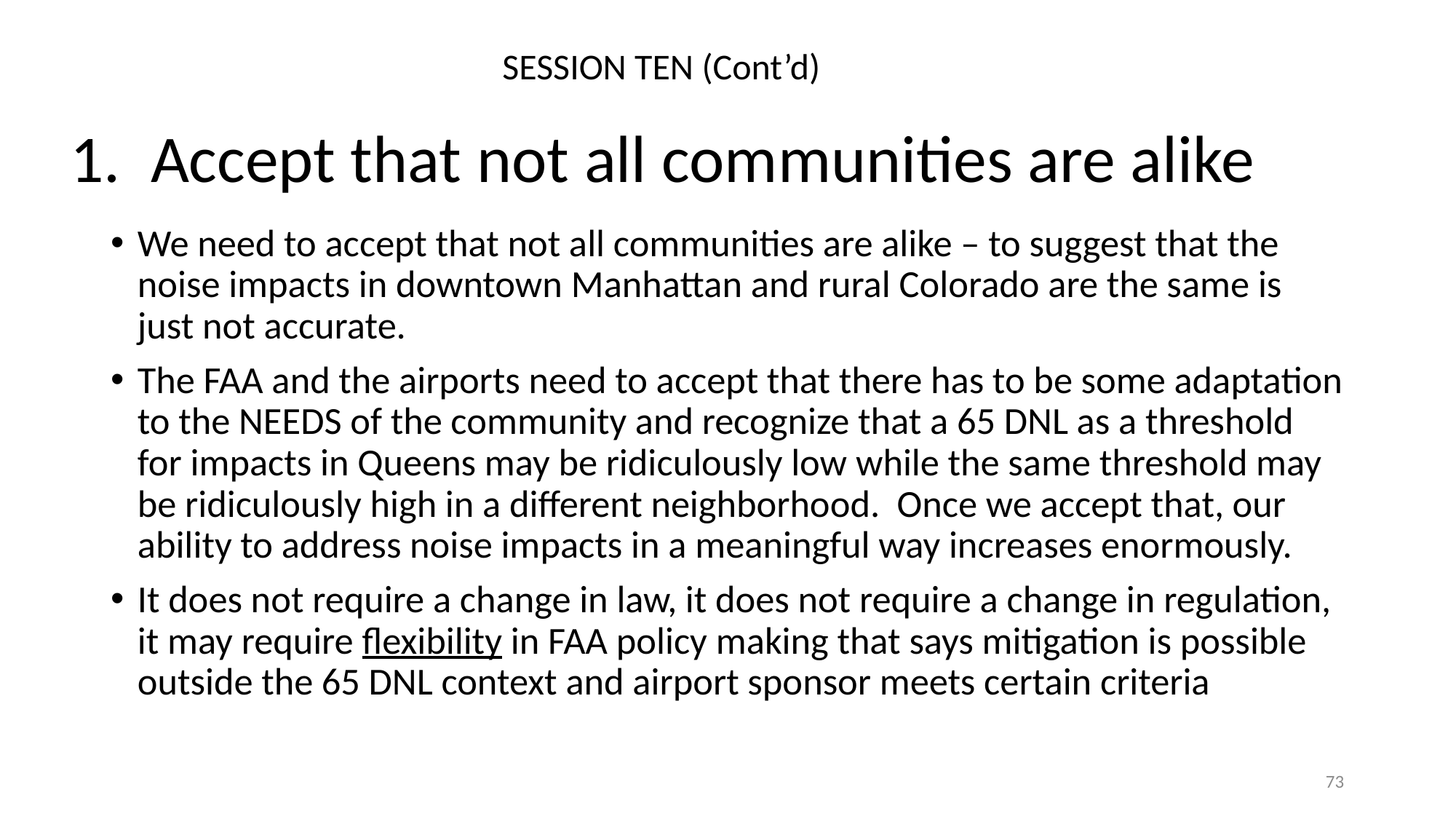

SESSION TEN (Cont’d)
# 1.  Accept that not all communities are alike
We need to accept that not all communities are alike – to suggest that the noise impacts in downtown Manhattan and rural Colorado are the same is just not accurate.
The FAA and the airports need to accept that there has to be some adaptation to the NEEDS of the community and recognize that a 65 DNL as a threshold for impacts in Queens may be ridiculously low while the same threshold may be ridiculously high in a different neighborhood.  Once we accept that, our ability to address noise impacts in a meaningful way increases enormously.
It does not require a change in law, it does not require a change in regulation, it may require flexibility in FAA policy making that says mitigation is possible outside the 65 DNL context and airport sponsor meets certain criteria
73